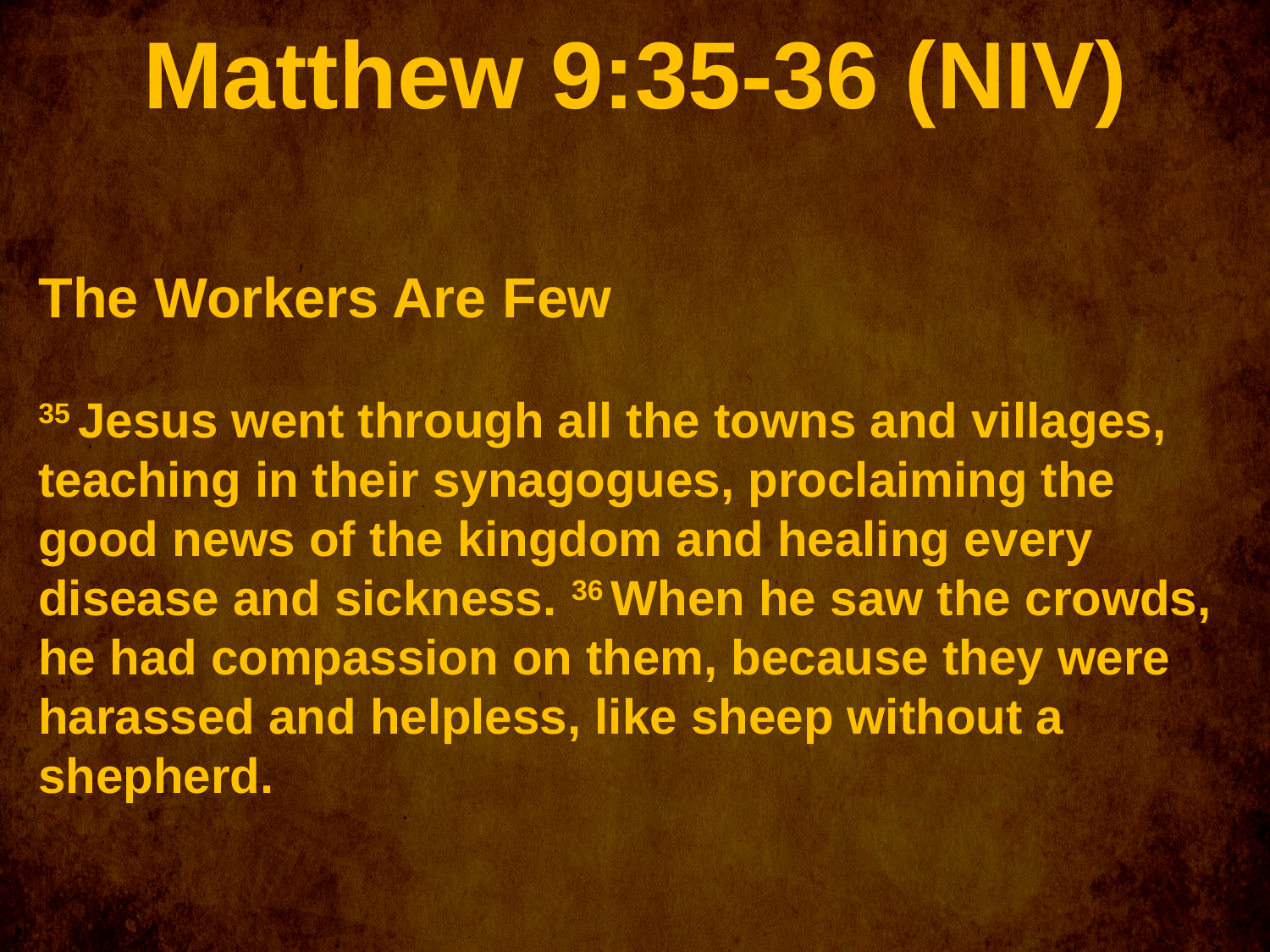

Matthew 9:35-36 (NIV)
The Workers Are Few

35 Jesus went through all the towns and villages, teaching in their synagogues, proclaiming the good news of the kingdom and healing every disease and sickness. 36 When he saw the crowds, he had compassion on them, because they were harassed and helpless, like sheep without a shepherd.